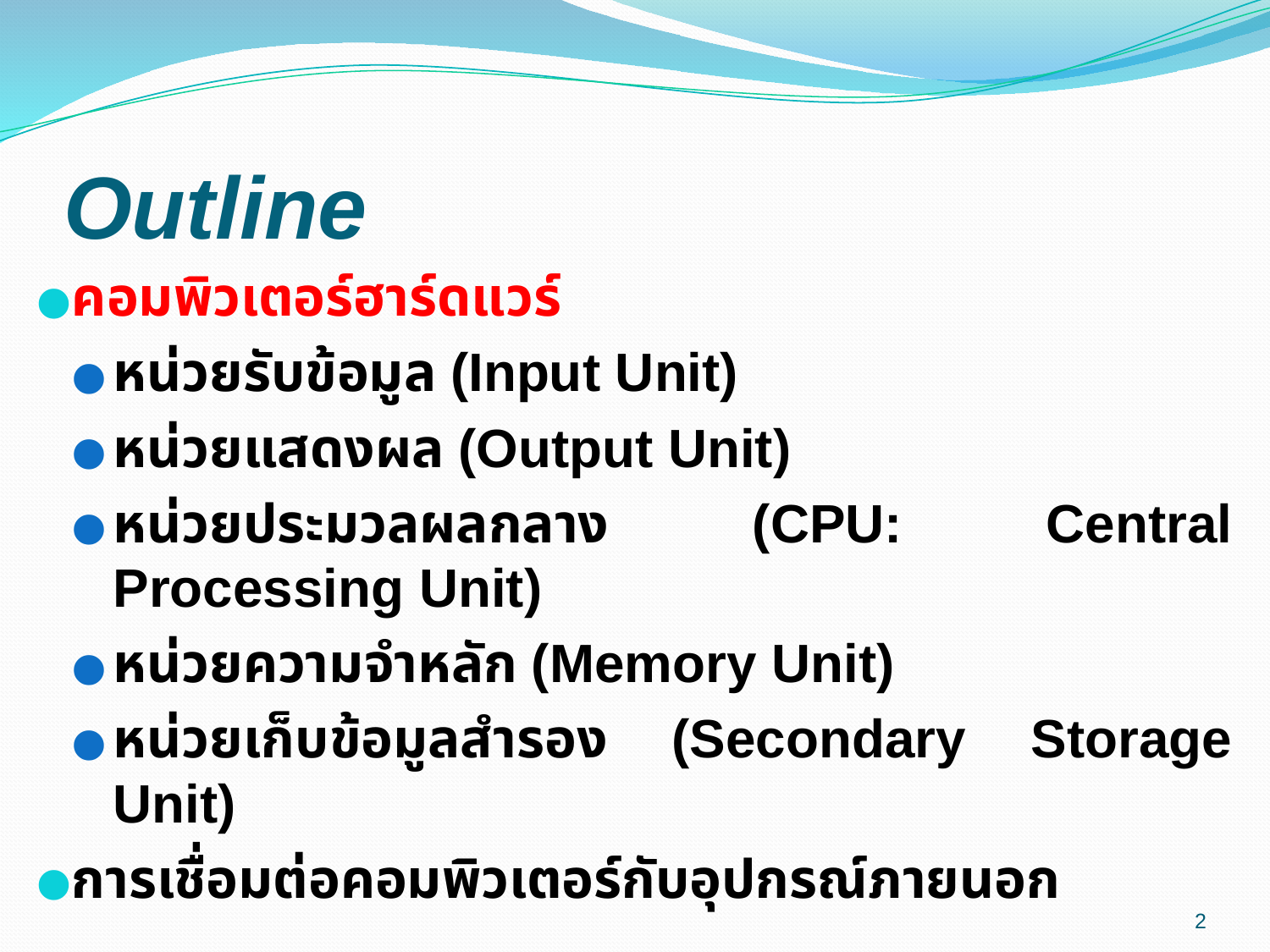

# Outline
คอมพิวเตอร์ฮาร์ดแวร์
หน่วยรับข้อมูล (Input Unit)
หน่วยแสดงผล (Output Unit)
หน่วยประมวลผลกลาง (CPU: Central Processing Unit)
หน่วยความจำหลัก (Memory Unit)
หน่วยเก็บข้อมูลสำรอง (Secondary Storage Unit)
การเชื่อมต่อคอมพิวเตอร์กับอุปกรณ์ภายนอก
2